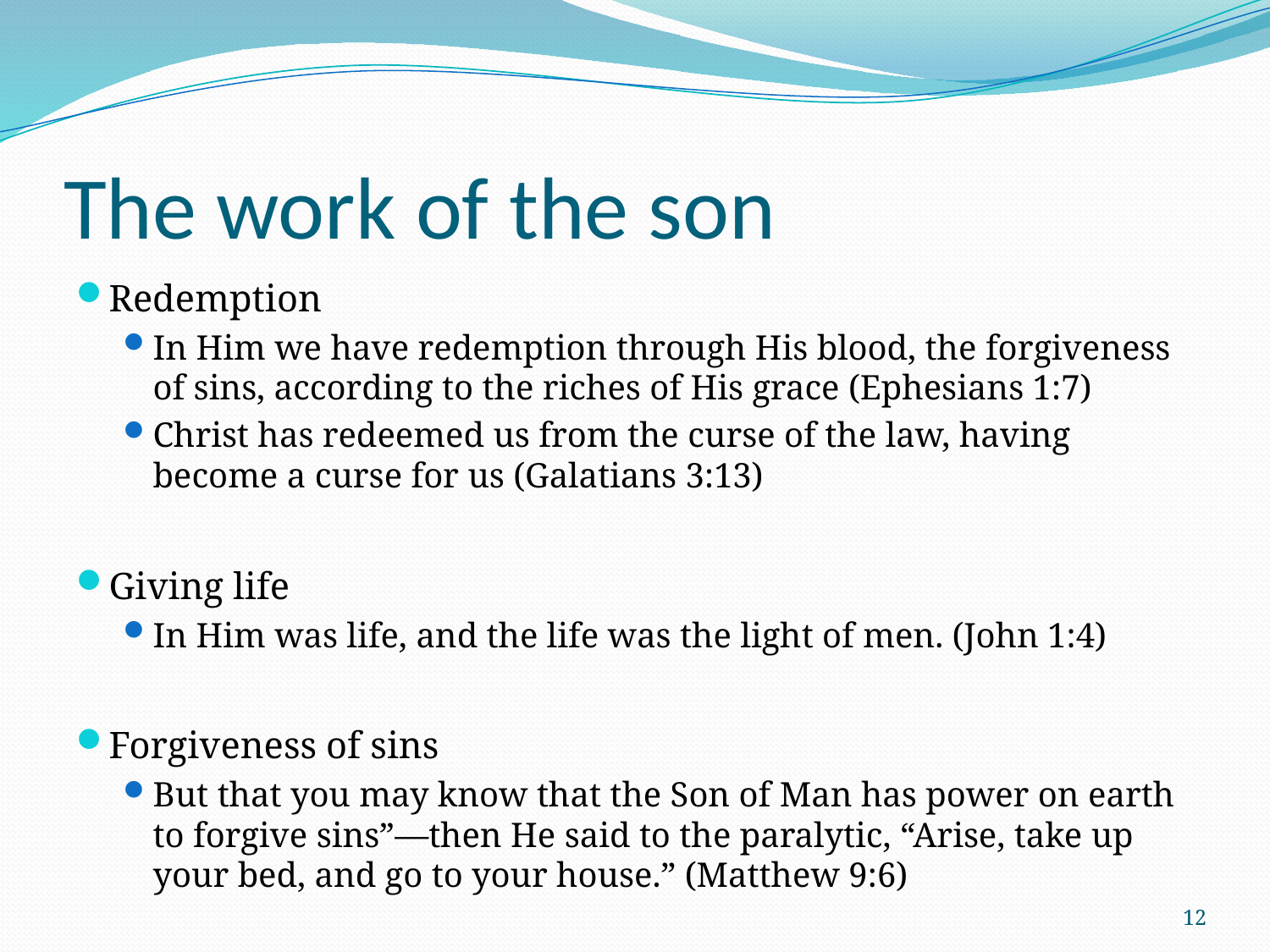

# The work of the son
Redemption
In Him we have redemption through His blood, the forgiveness of sins, according to the riches of His grace (Ephesians 1:7)
Christ has redeemed us from the curse of the law, having become a curse for us (Galatians 3:13)

Giving life
In Him was life, and the life was the light of men. (John 1:4)

Forgiveness of sins
But that you may know that the Son of Man has power on earth to forgive sins”—then He said to the paralytic, “Arise, take up your bed, and go to your house.” (Matthew 9:6)
12